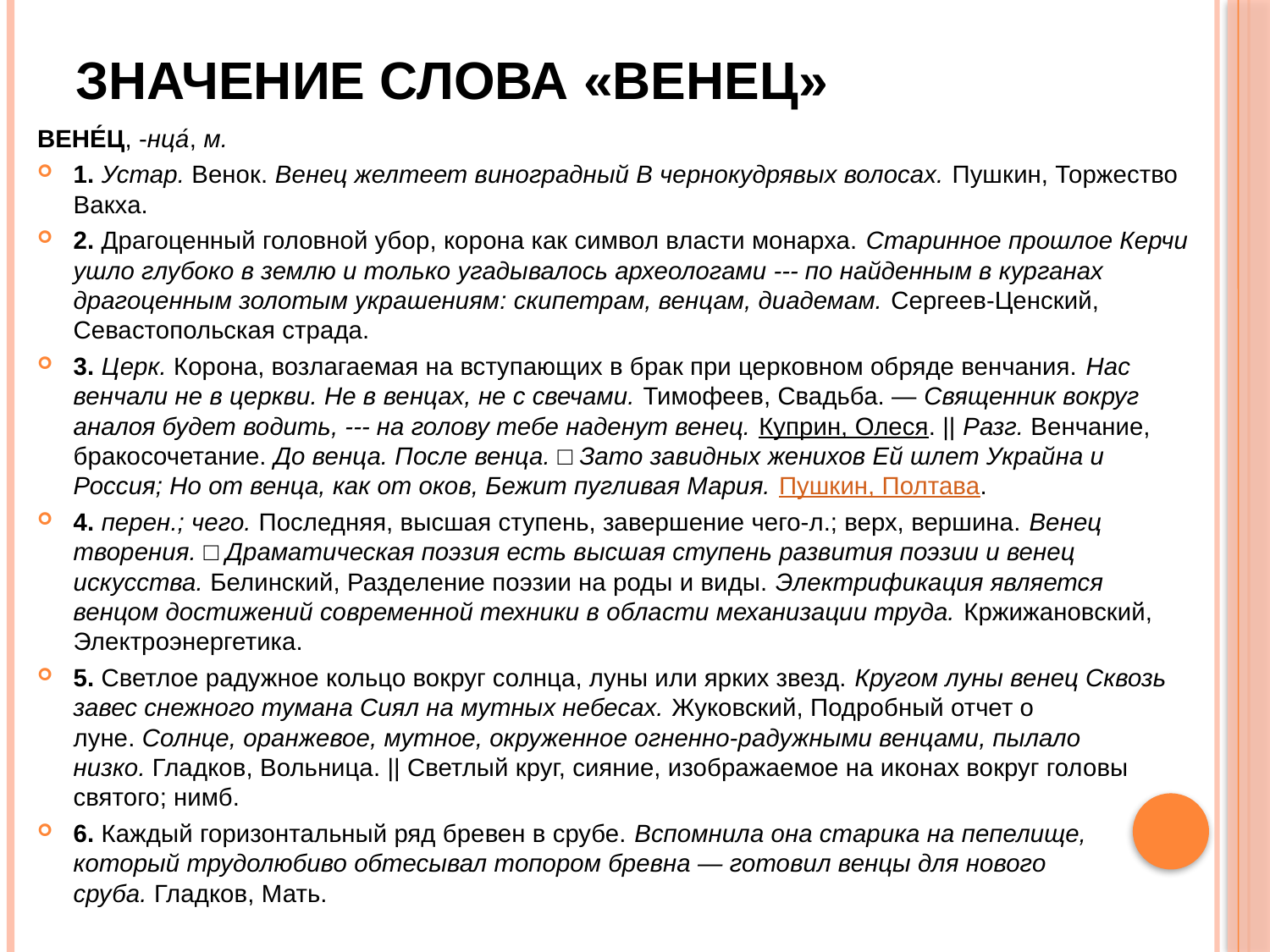

# Значение слова «венец»
ВЕНЕ́Ц, -нца́, м.
1. Устар. Венок. Венец желтеет виноградный В чернокудрявых волосах. Пушкин, Торжество Вакха.
2. Драгоценный головной убор, корона как символ власти монарха. Старинное прошлое Керчи ушло глубоко в землю и только угадывалось археологами --- по найденным в курганах драгоценным золотым украшениям: скипетрам, венцам, диадемам. Сергеев-Ценский, Севастопольская страда.
3. Церк. Корона, возлагаемая на вступающих в брак при церковном обряде венчания. Нас венчали не в церкви. Не в венцах, не с свечами. Тимофеев, Свадьба. — Священник вокруг аналоя будет водить, --- на голову тебе наденут венец. Куприн, Олеся. || Разг. Венчание, бракосочетание. До венца. После венца. □ Зато завидных женихов Ей шлет Украйна и Россия; Но от венца, как от оков, Бежит пугливая Мария. Пушкин, Полтава.
4. перен.; чего. Последняя, высшая ступень, завершение чего-л.; верх, вершина. Венец творения. □ Драматическая поэзия есть высшая ступень развития поэзии и венец искусства. Белинский, Разделение поэзии на роды и виды. Электрификация является венцом достижений современной техники в области механизации труда. Кржижановский, Электроэнергетика.
5. Светлое радужное кольцо вокруг солнца, луны или ярких звезд. Кругом луны венец Сквозь завес снежного тумана Сиял на мутных небесах. Жуковский, Подробный отчет о луне. Солнце, оранжевое, мутное, окруженное огненно-радужными венцами, пылало низко. Гладков, Вольница. || Светлый круг, сияние, изображаемое на иконах вокруг головы святого; нимб.
6. Каждый горизонтальный ряд бревен в срубе. Вспомнила она старика на пепелище, который трудолюбиво обтесывал топором бревна — готовил венцы для нового сруба. Гладков, Мать.